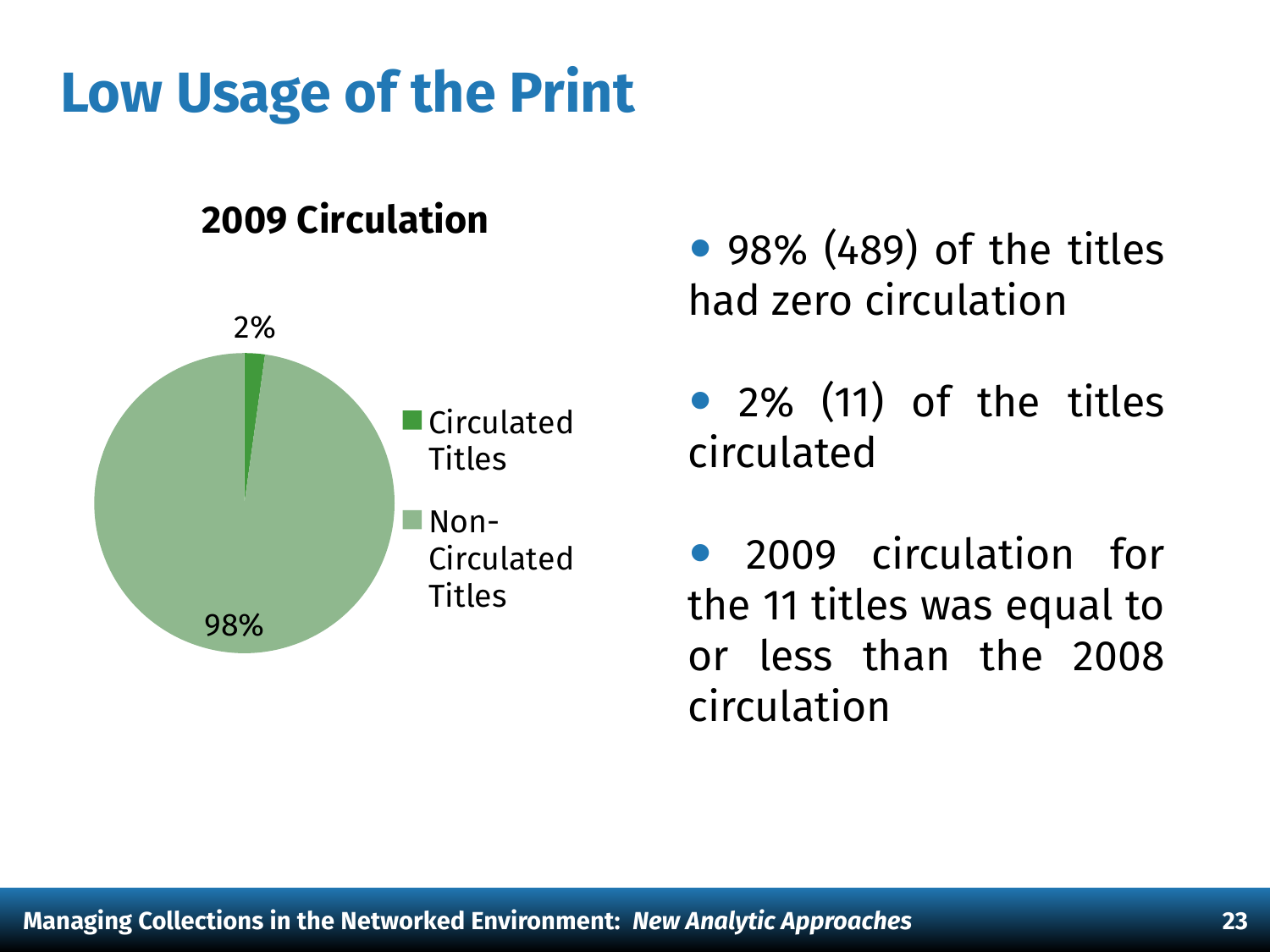

# Low Usage of the Print

### Chart: 2009 Circulation

| Category |  |  |
|---|---|---|
| Circulated Titles | 11.0 | 0.022000000000000016 |
| Non-Circulated Titles | 489.0 | 0.9780000000000006 |
 98% (489) of the titles had zero circulation

 2% (11) of the titles circulated

 2009 circulation for the 11 titles was equal to or less than the 2008 circulation